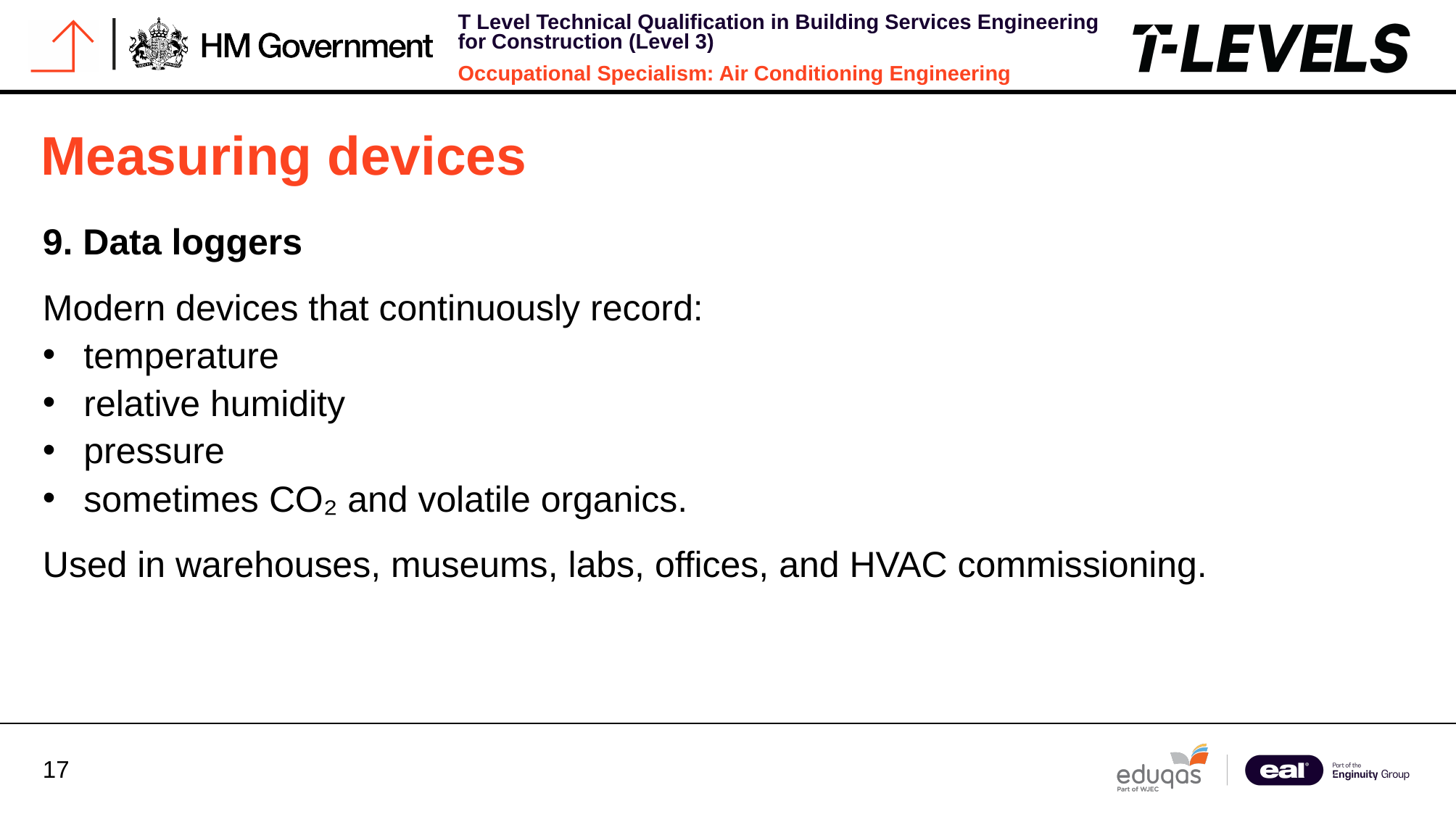

Measuring devices
9. Data loggers
Modern devices that continuously record:
temperature
relative humidity
pressure
sometimes CO₂ and volatile organics.
Used in warehouses, museums, labs, offices, and HVAC commissioning.